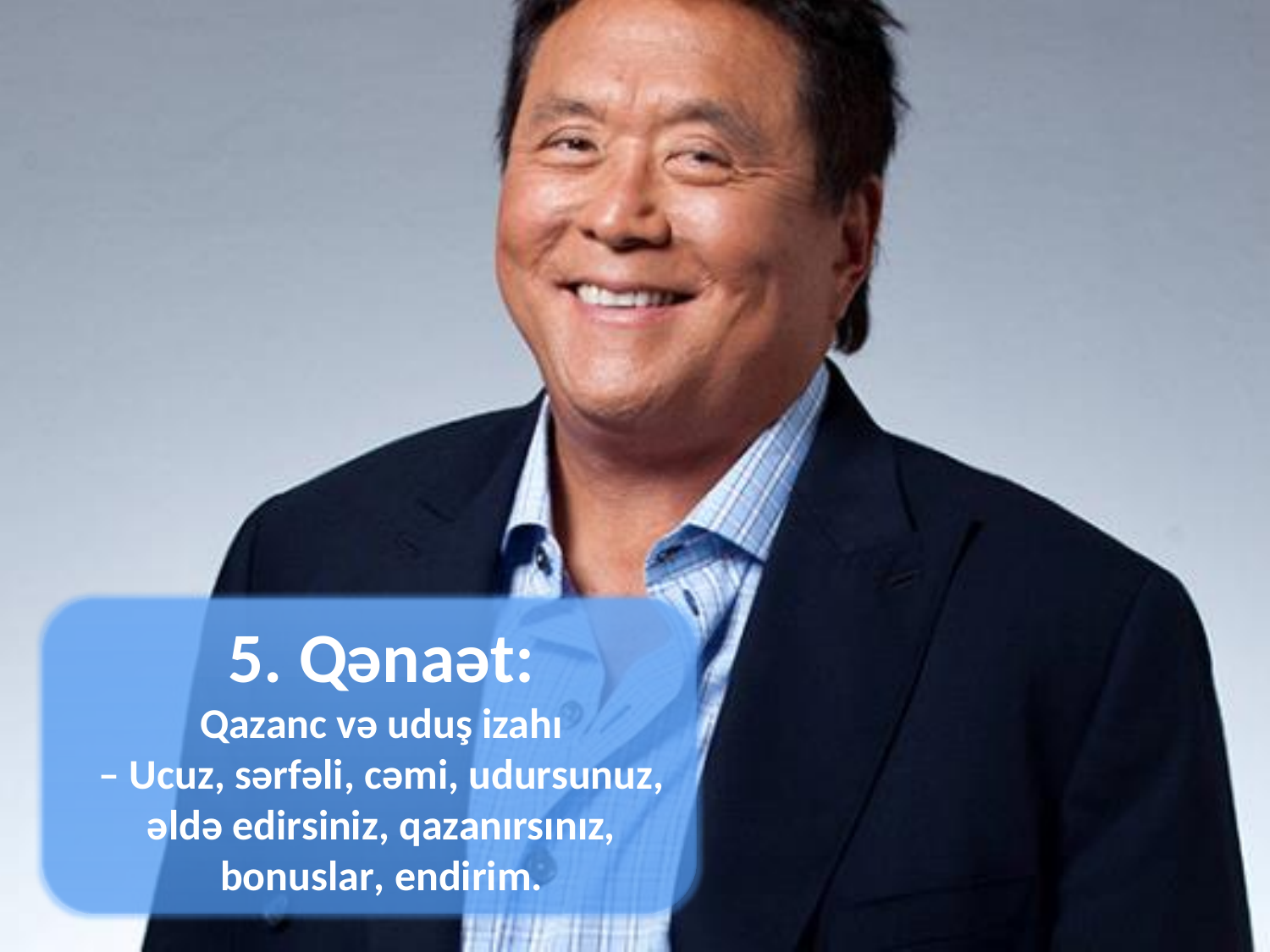

5. Qənaət:
Qazanc və uduş izahı
– Ucuz, sərfəli, cəmi, udursunuz, əldə edirsiniz, qazanırsınız, bonuslar, endirim.